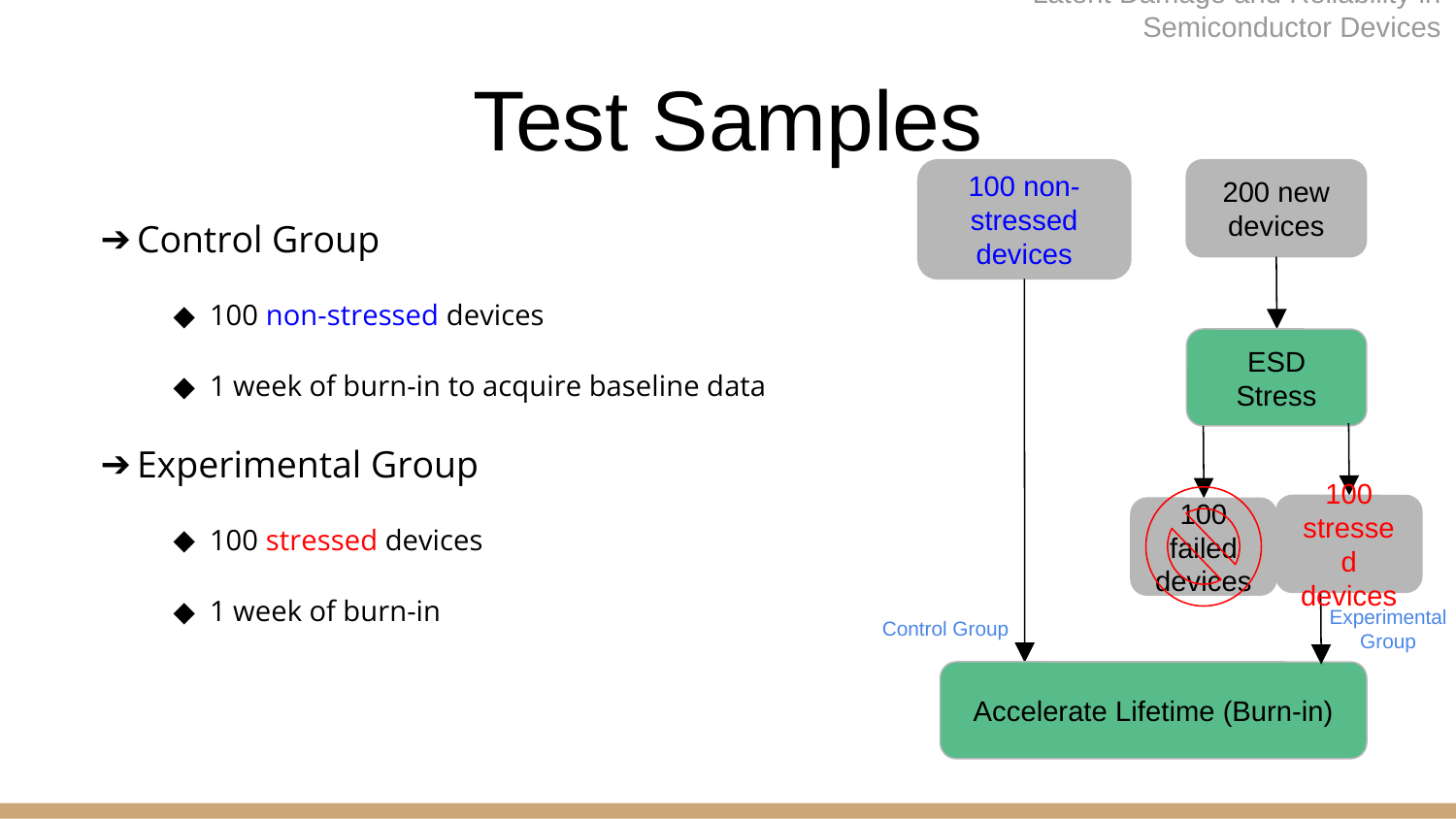

Latent Damage and Reliability in Semiconductor Devices
# Test Samples
200 new
devices
100 non-stressed
devices
Control Group
100 non-stressed devices
1 week of burn-in to acquire baseline data
Experimental Group
100 stressed devices
1 week of burn-in
ESD Stress

100 stressed
devices
100 failed
devices
Experimental Group
Control Group
Accelerate Lifetime (Burn-in)